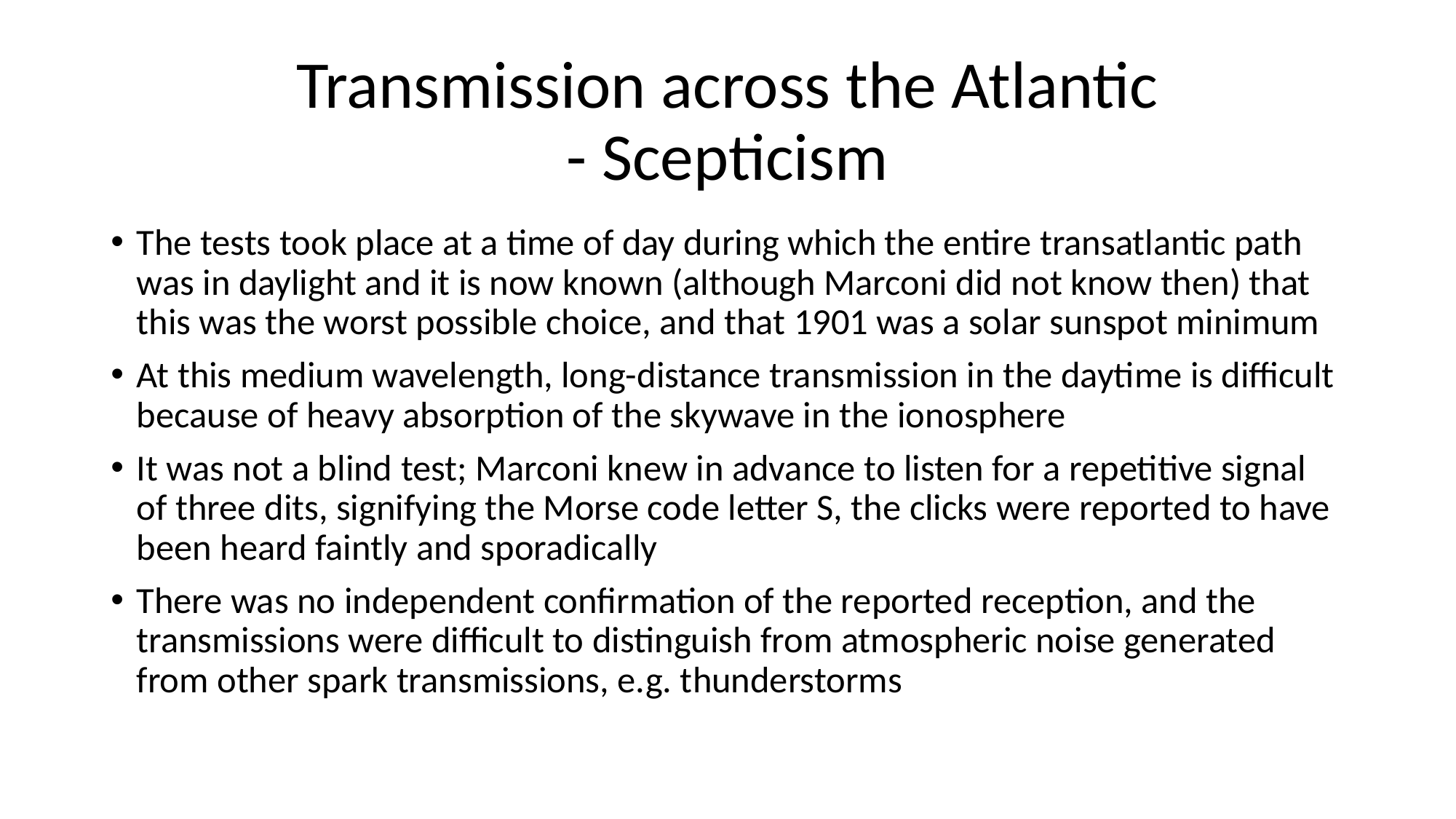

# Transmission across the Atlantic - Scepticism
The tests took place at a time of day during which the entire transatlantic path was in daylight and it is now known (although Marconi did not know then) that this was the worst possible choice, and that 1901 was a solar sunspot minimum
At this medium wavelength, long-distance transmission in the daytime is difficult because of heavy absorption of the skywave in the ionosphere
It was not a blind test; Marconi knew in advance to listen for a repetitive signal of three dits, signifying the Morse code letter S, the clicks were reported to have been heard faintly and sporadically
There was no independent confirmation of the reported reception, and the transmissions were difficult to distinguish from atmospheric noise generated from other spark transmissions, e.g. thunderstorms